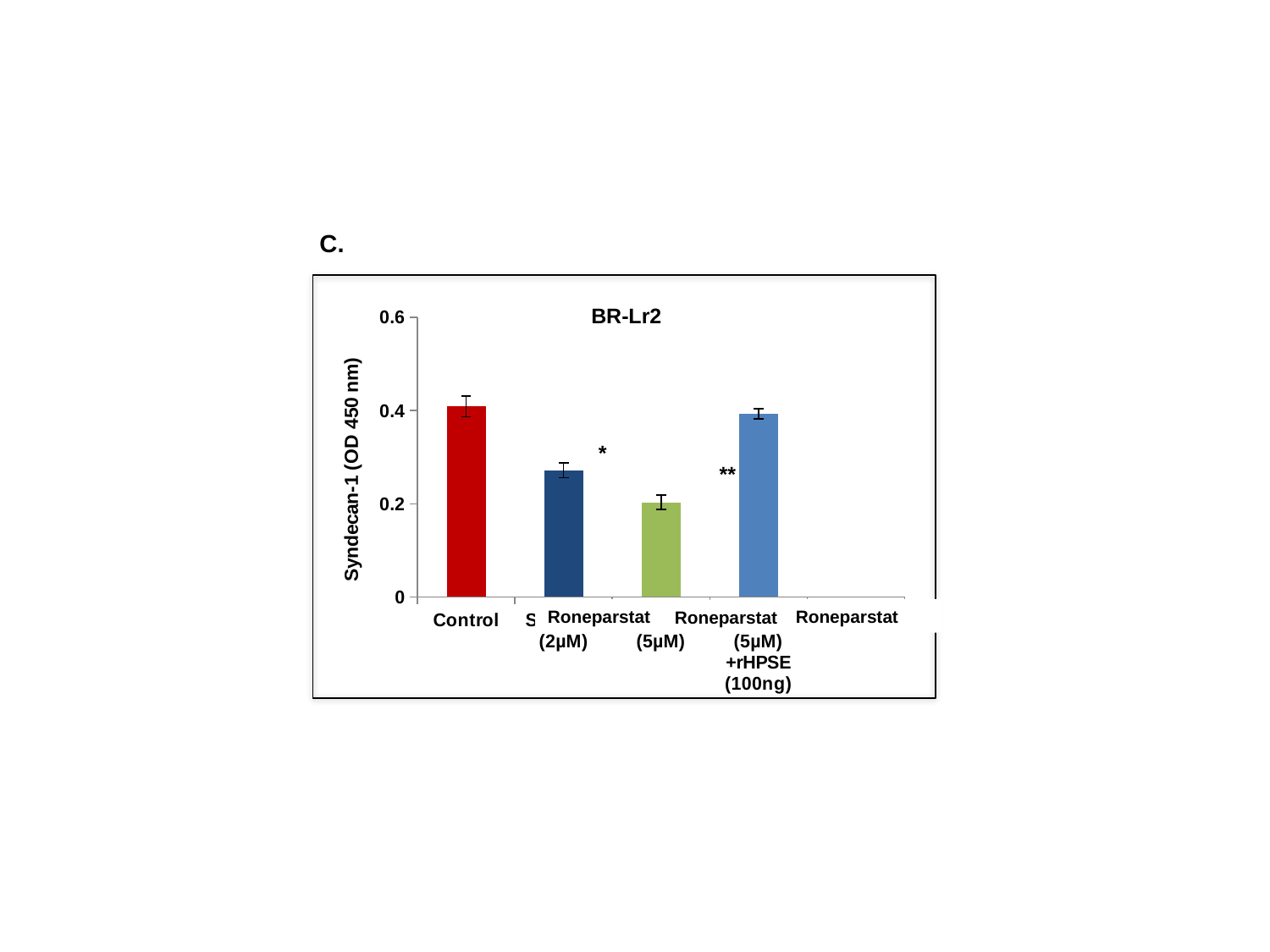

C.

[unsupported chart]

        *
         **
   BR-Lr2
Roneparstat
Roneparstat
Roneparstat